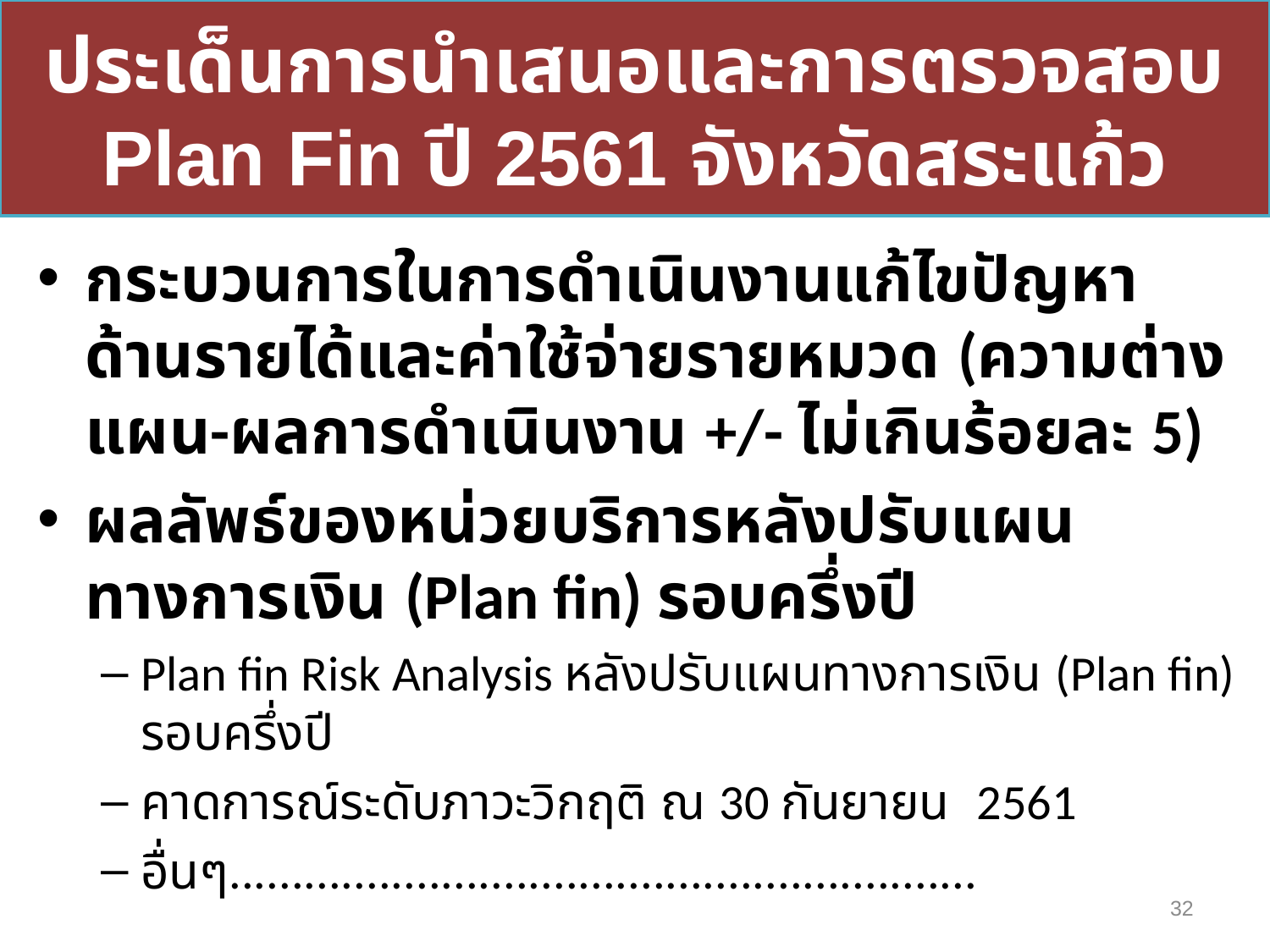

# ประเด็นการนำเสนอและการตรวจสอบ Plan Fin ปี 2561 จังหวัดสระแก้ว
กระบวนการในการดำเนินงานแก้ไขปัญหาด้านรายได้และค่าใช้จ่ายรายหมวด (ความต่างแผน-ผลการดำเนินงาน +/- ไม่เกินร้อยละ 5)
ผลลัพธ์ของหน่วยบริการหลังปรับแผนทางการเงิน (Plan fin) รอบครึ่งปี
Plan fin Risk Analysis หลังปรับแผนทางการเงิน (Plan fin) รอบครึ่งปี
คาดการณ์ระดับภาวะวิกฤติ ณ 30 กันยายน  2561
อื่นๆ............................................................
32